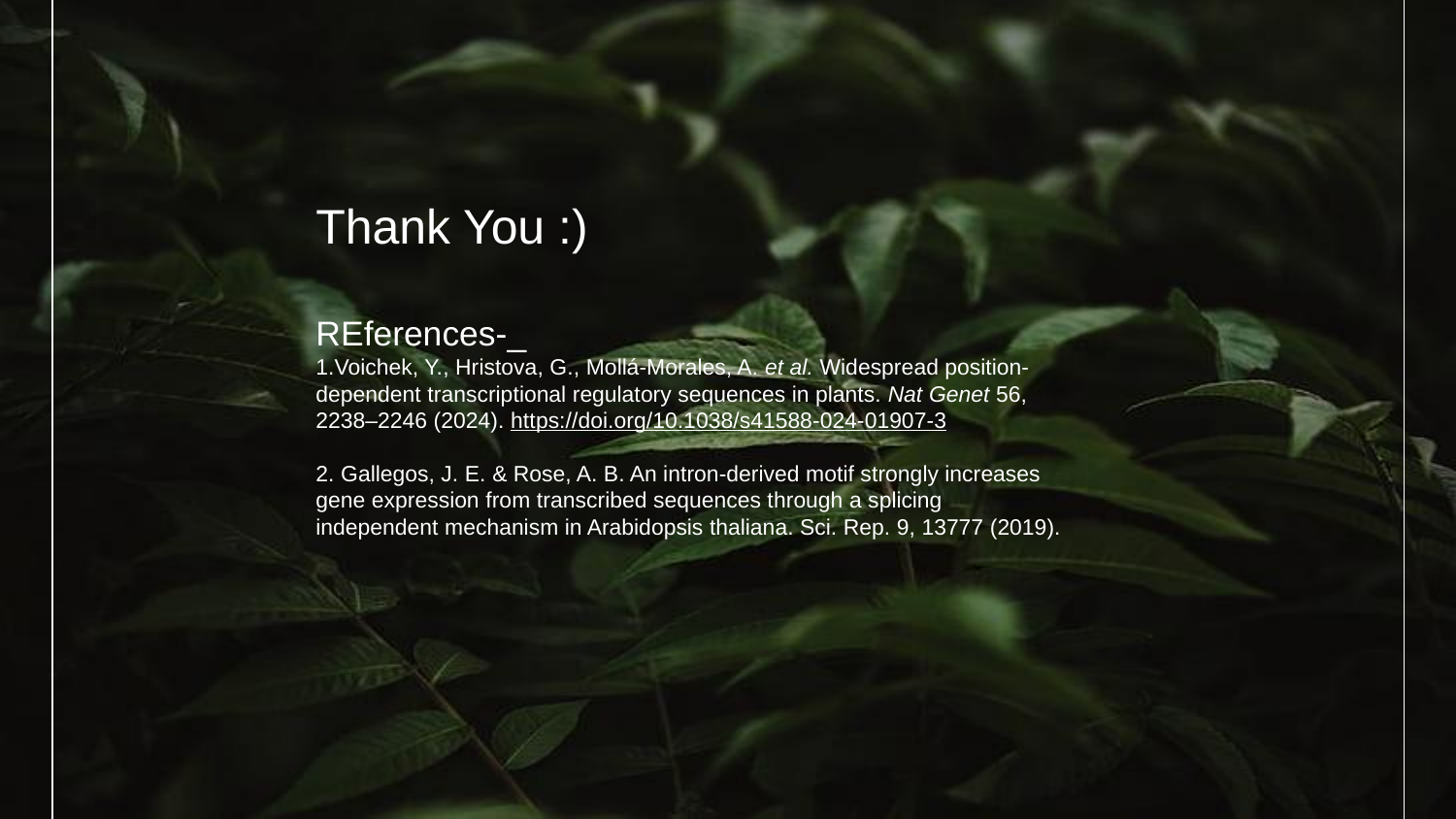

Thank You :)

REferences-_
1.Voichek, Y., Hristova, G., Mollá-Morales, A. et al. Widespread position-dependent transcriptional regulatory sequences in plants. Nat Genet 56, 2238–2246 (2024). https://doi.org/10.1038/s41588-024-01907-3

2. Gallegos, J. E. & Rose, A. B. An intron-derived motif strongly increases gene expression from transcribed sequences through a splicing independent mechanism in Arabidopsis thaliana. Sci. Rep. 9, 13777 (2019).